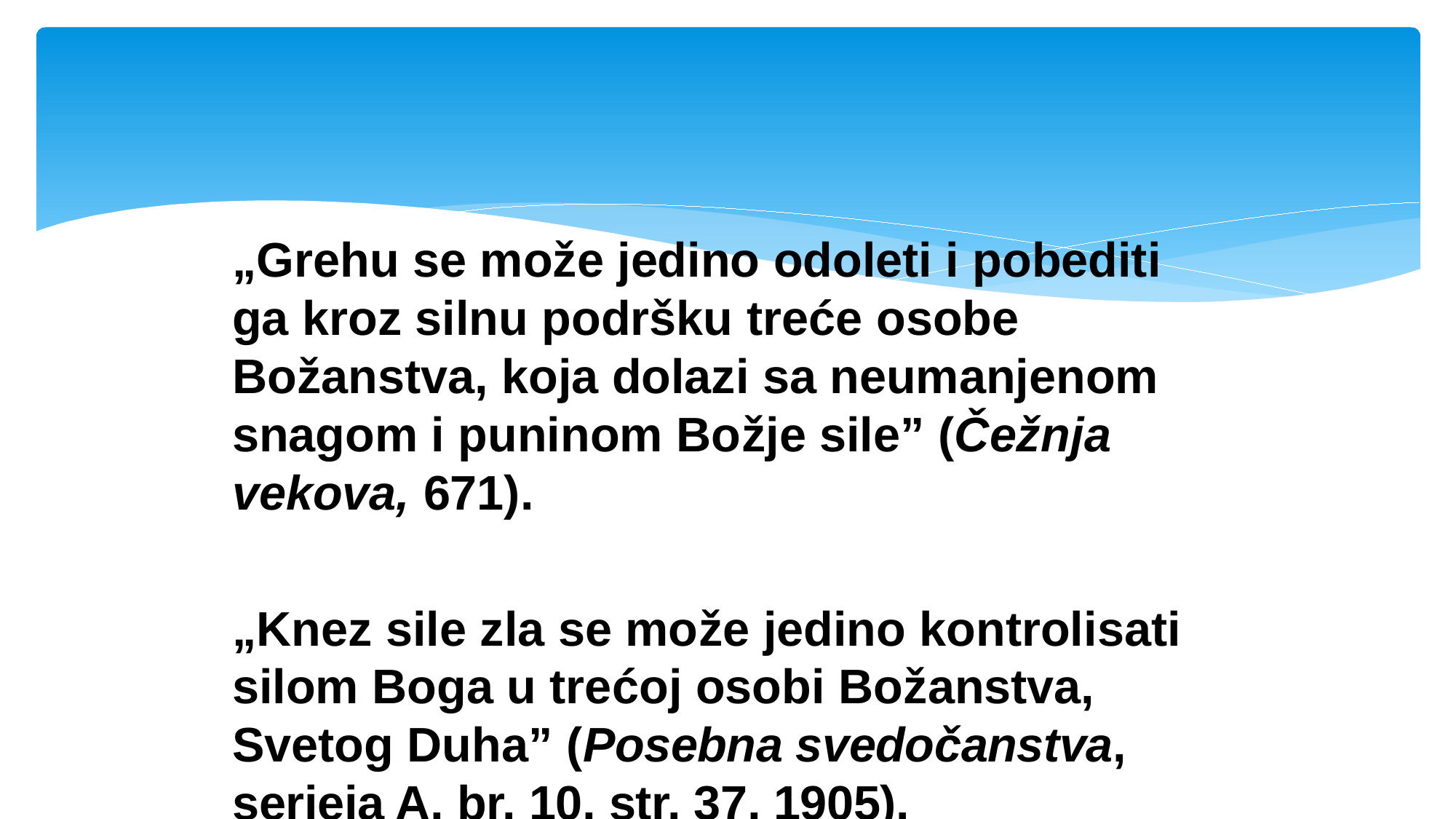

#

„Grehu se može jedino odoleti i pobediti ga kroz silnu podršku treće osobe Božanstva, koja dolazi sa neumanjenom snagom i puninom Božje sile” (Čežnja vekova, 671).

„Knez sile zla se može jedino kontrolisati silom Boga u trećoj osobi Božanstva, Svetog Duha” (Posebna svedočanstva, serieja A, br. 10, str. 37, 1905).